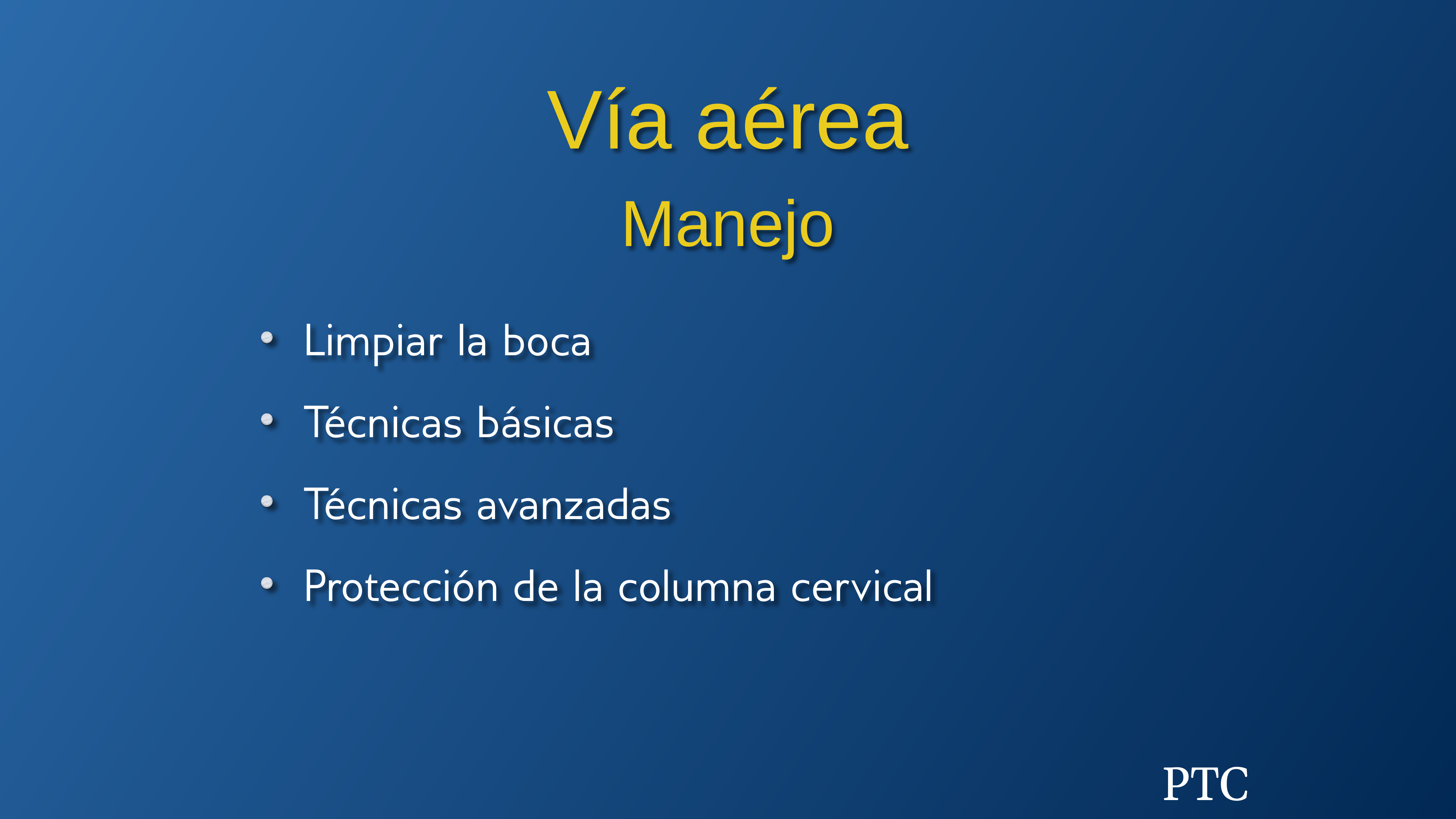

Vía aérea
Manejo
Limpiar la boca
Técnicas básicas
Técnicas avanzadas
Protección de la columna cervical
PTC